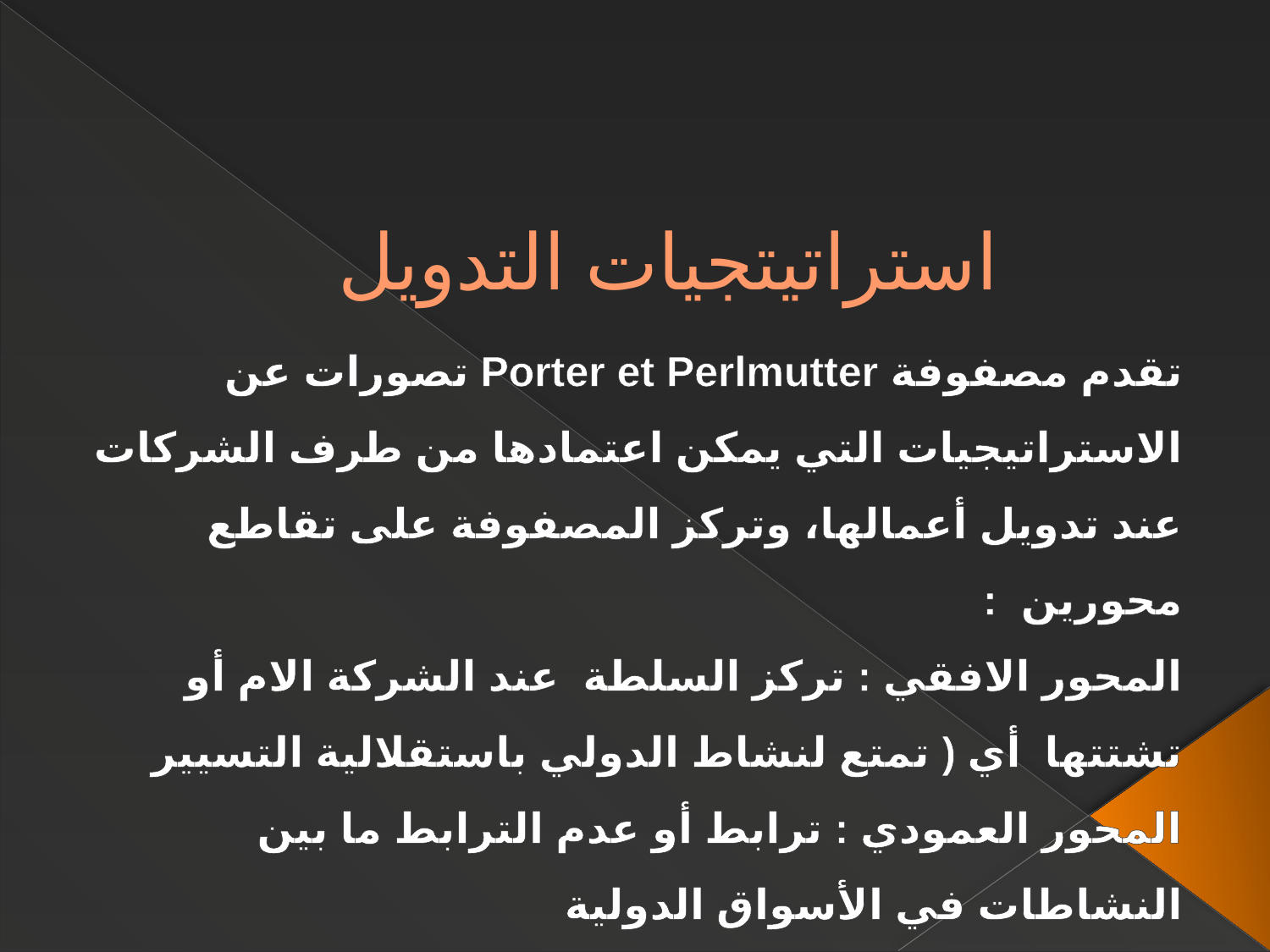

# استراتيتجيات التدويل
تقدم مصفوفة Porter et Perlmutter تصورات عن الاستراتيجيات التي يمكن اعتمادها من طرف الشركات عند تدويل أعمالها، وتركز المصفوفة على تقاطع محورين  :
المحور الافقي : تركز السلطة  عند الشركة الام أو تشتتها  أي ( تمتع لنشاط الدولي باستقلالية التسيير
المحور العمودي : ترابط أو عدم الترابط ما بين النشاطات في الأسواق الدولية